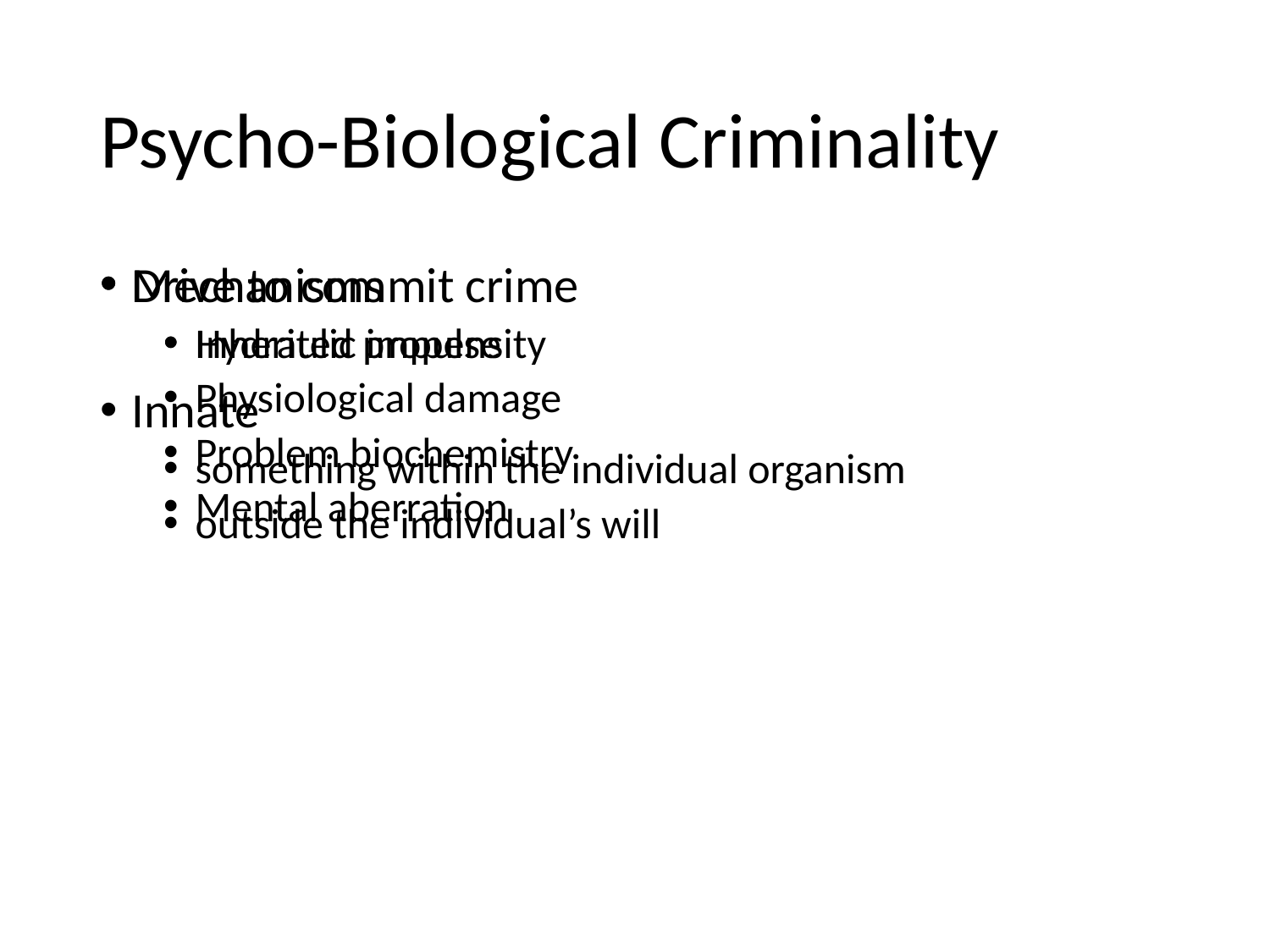

# Psycho-Biological Criminality
Drive to commit crime
Hydraulic impulse
Innate
something within the individual organism
outside the individual’s will
Mechanisms
Inherited propensity
Physiological damage
Problem biochemistry
Mental aberration